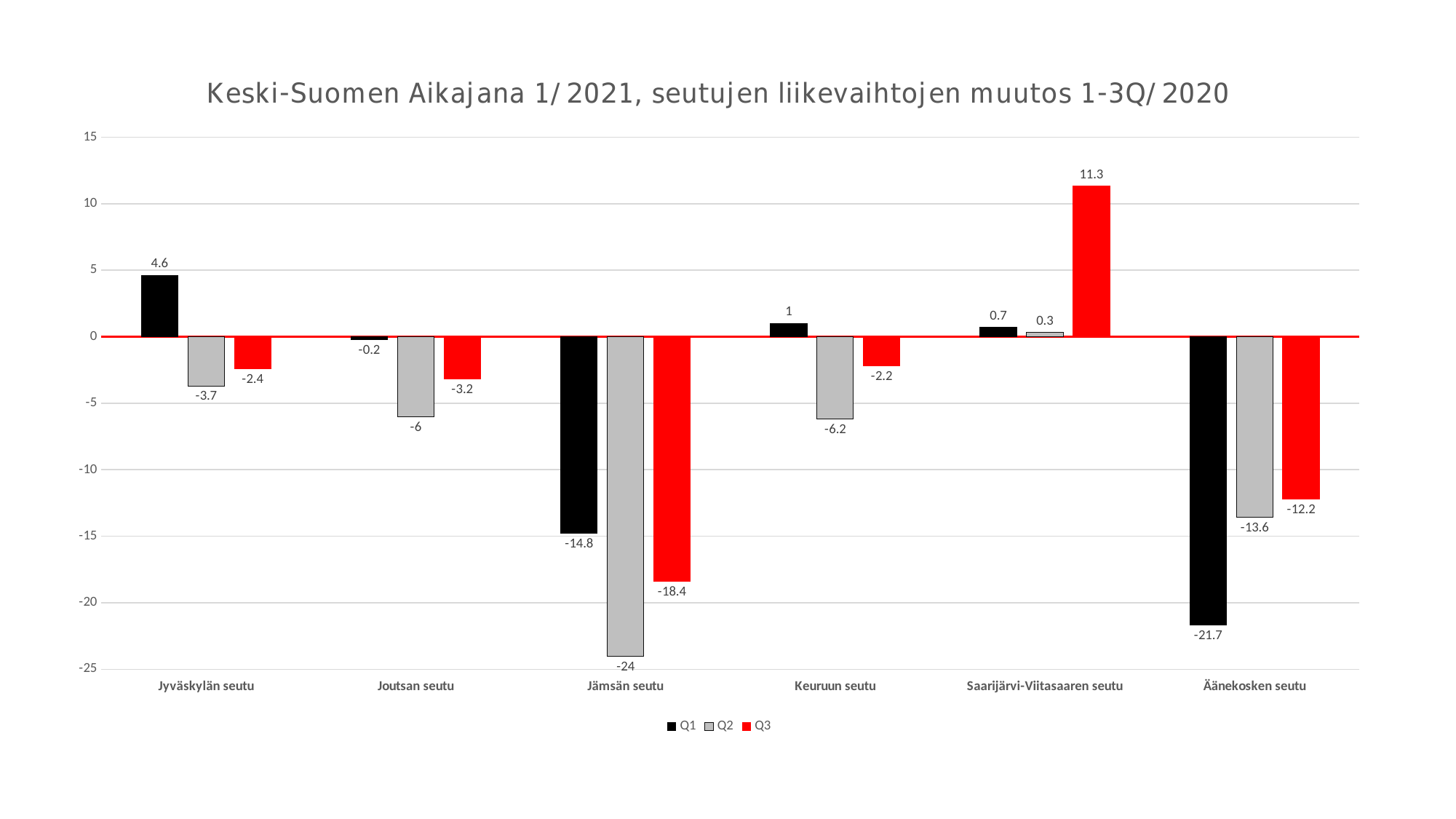

### Chart: Keski-Suomen Aikajana 1/2021, seutujen liikevaihtojen muutos 1-3Q/2020

| Category | Q1 | Q2 | Q3 |
|---|---|---|---|
| Jyväskylän seutu | 4.6 | -3.7 | -2.4 |
| Joutsan seutu | -0.2 | -6.0 | -3.2 |
| Jämsän seutu | -14.8 | -24.0 | -18.4 |
| Keuruun seutu | 1.0 | -6.2 | -2.2 |
| Saarijärvi-Viitasaaren seutu | 0.7 | 0.3 | 11.3 |
| Äänekosken seutu | -21.7 | -13.6 | -12.2 |